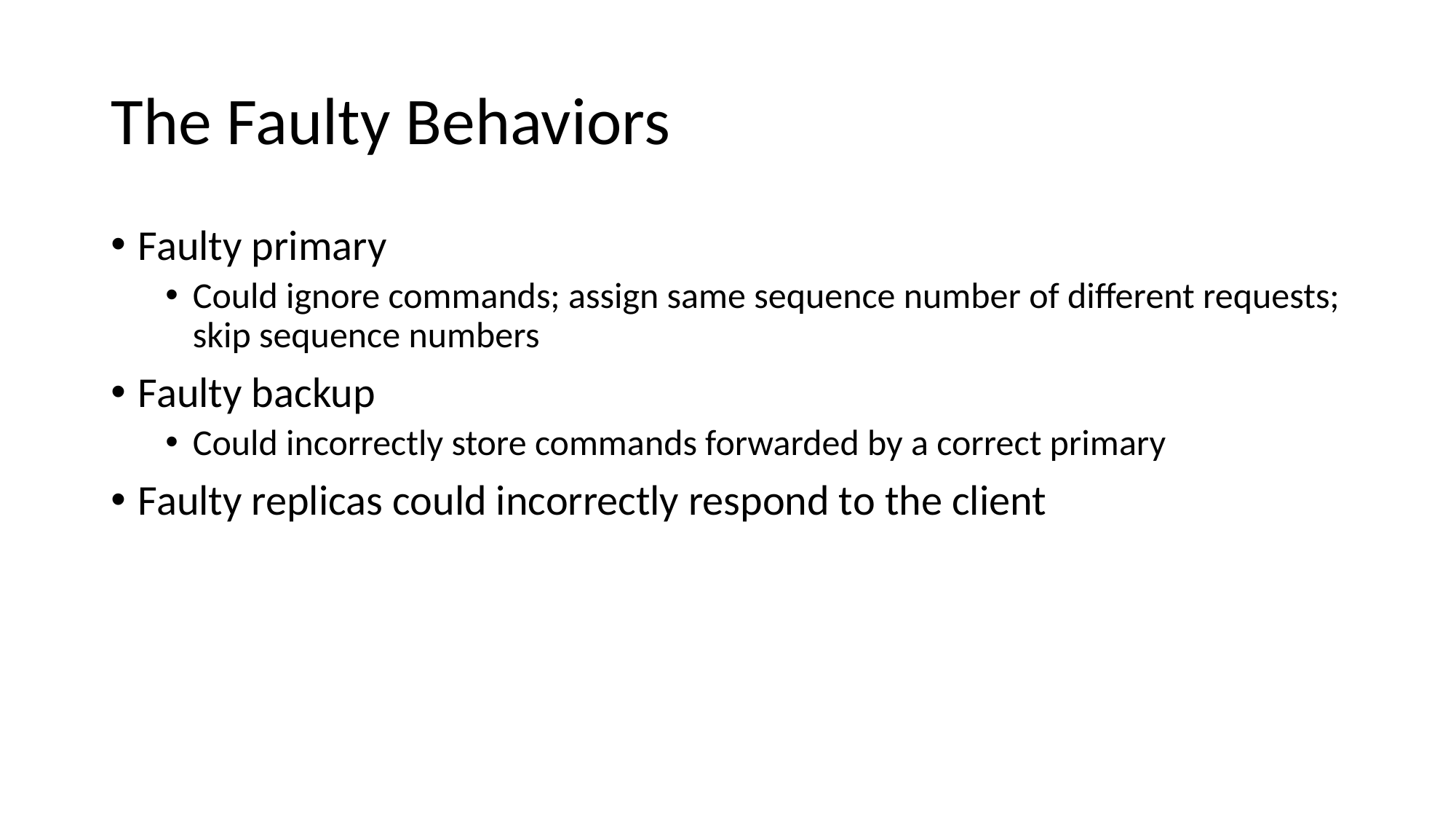

# The Faulty Behaviors
Faulty primary
Could ignore commands; assign same sequence number of different requests; skip sequence numbers
Faulty backup
Could incorrectly store commands forwarded by a correct primary
Faulty replicas could incorrectly respond to the client